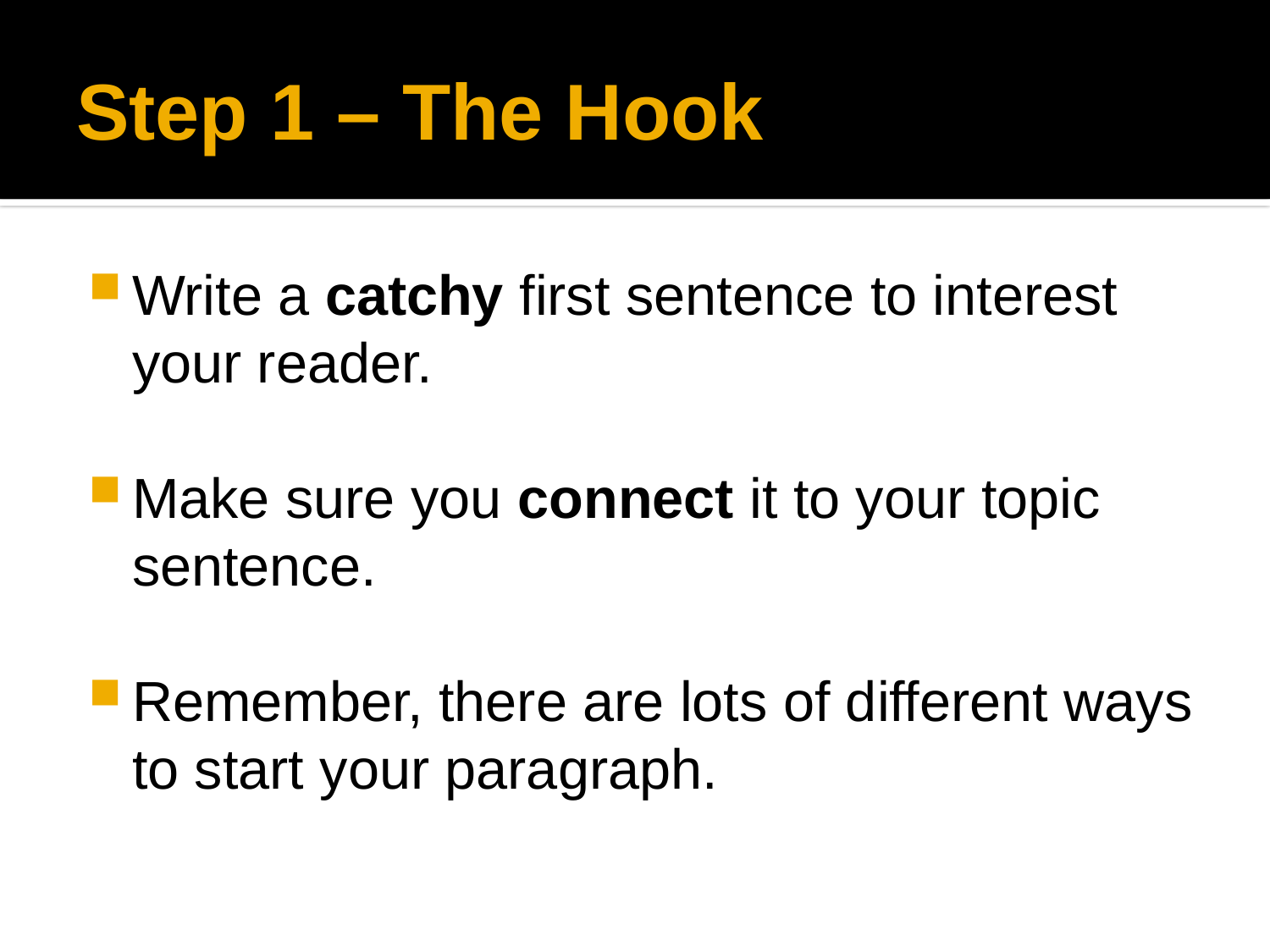

# Step 1 – The Hook
Write a catchy first sentence to interest your reader.

Make sure you connect it to your topic sentence.

Remember, there are lots of different ways to start your paragraph.